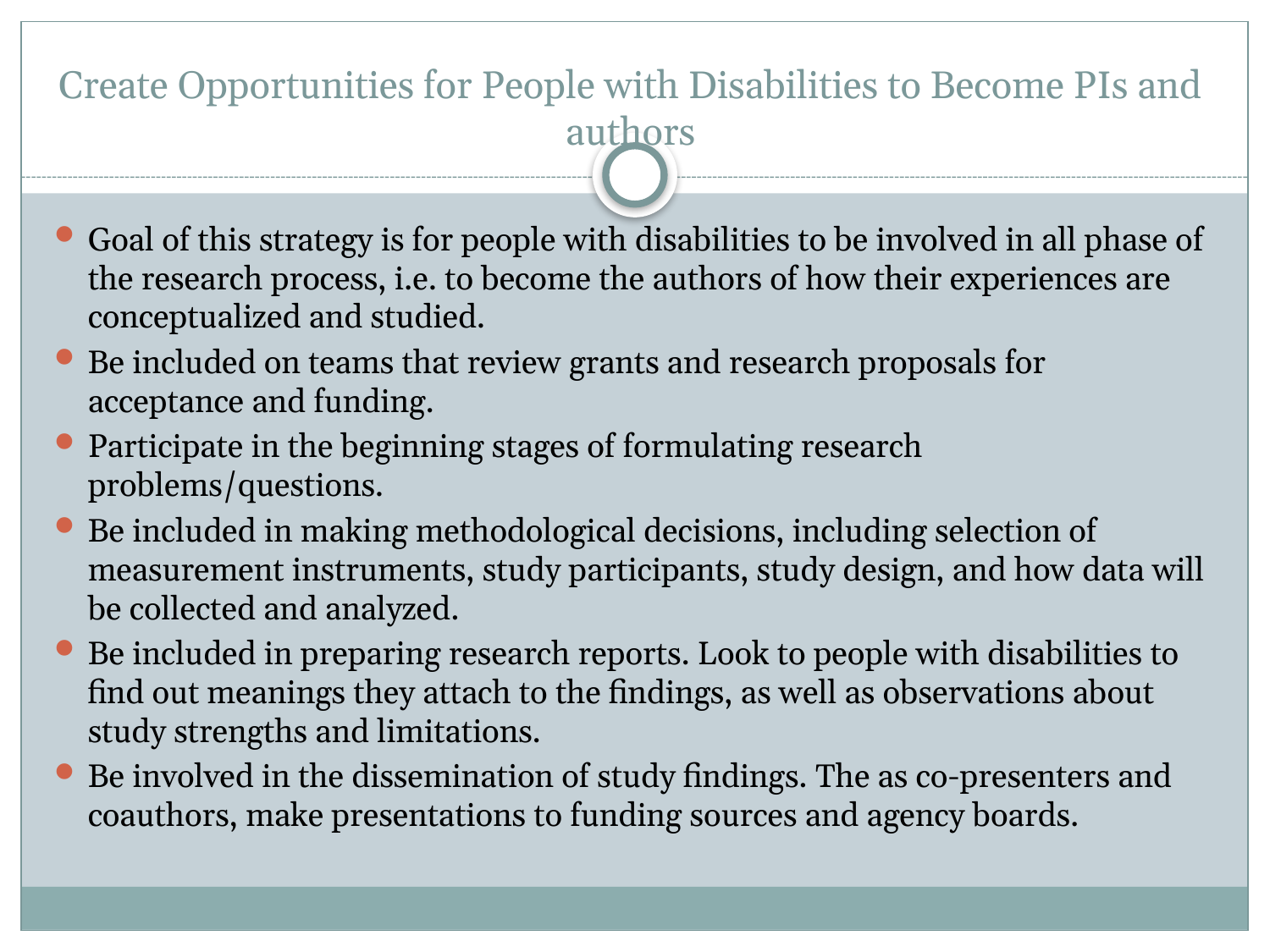

# Create Opportunities for People with Disabilities to Become PIs and authors
Goal of this strategy is for people with disabilities to be involved in all phase of the research process, i.e. to become the authors of how their experiences are conceptualized and studied.
Be included on teams that review grants and research proposals for acceptance and funding.
Participate in the beginning stages of formulating research problems/questions.
Be included in making methodological decisions, including selection of measurement instruments, study participants, study design, and how data will be collected and analyzed.
Be included in preparing research reports. Look to people with disabilities to find out meanings they attach to the findings, as well as observations about study strengths and limitations.
Be involved in the dissemination of study findings. The as co-presenters and coauthors, make presentations to funding sources and agency boards.